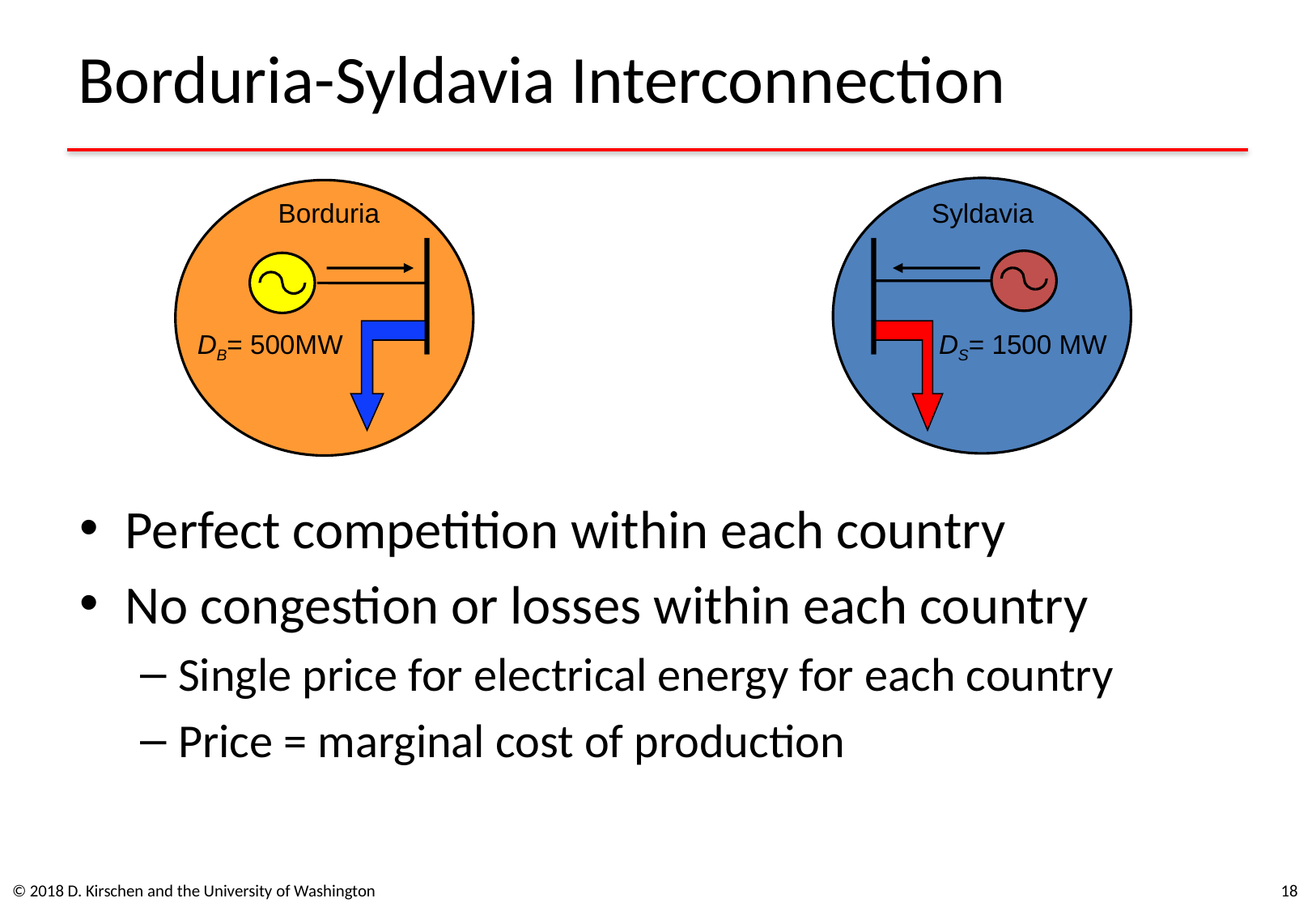

# Borduria-Syldavia Interconnection

Borduria

DB= 500MW
Syldavia

DS= 1500 MW
Perfect competition within each country
No congestion or losses within each country
Single price for electrical energy for each country
Price = marginal cost of production
© 2018 D. Kirschen and the University of Washington
18